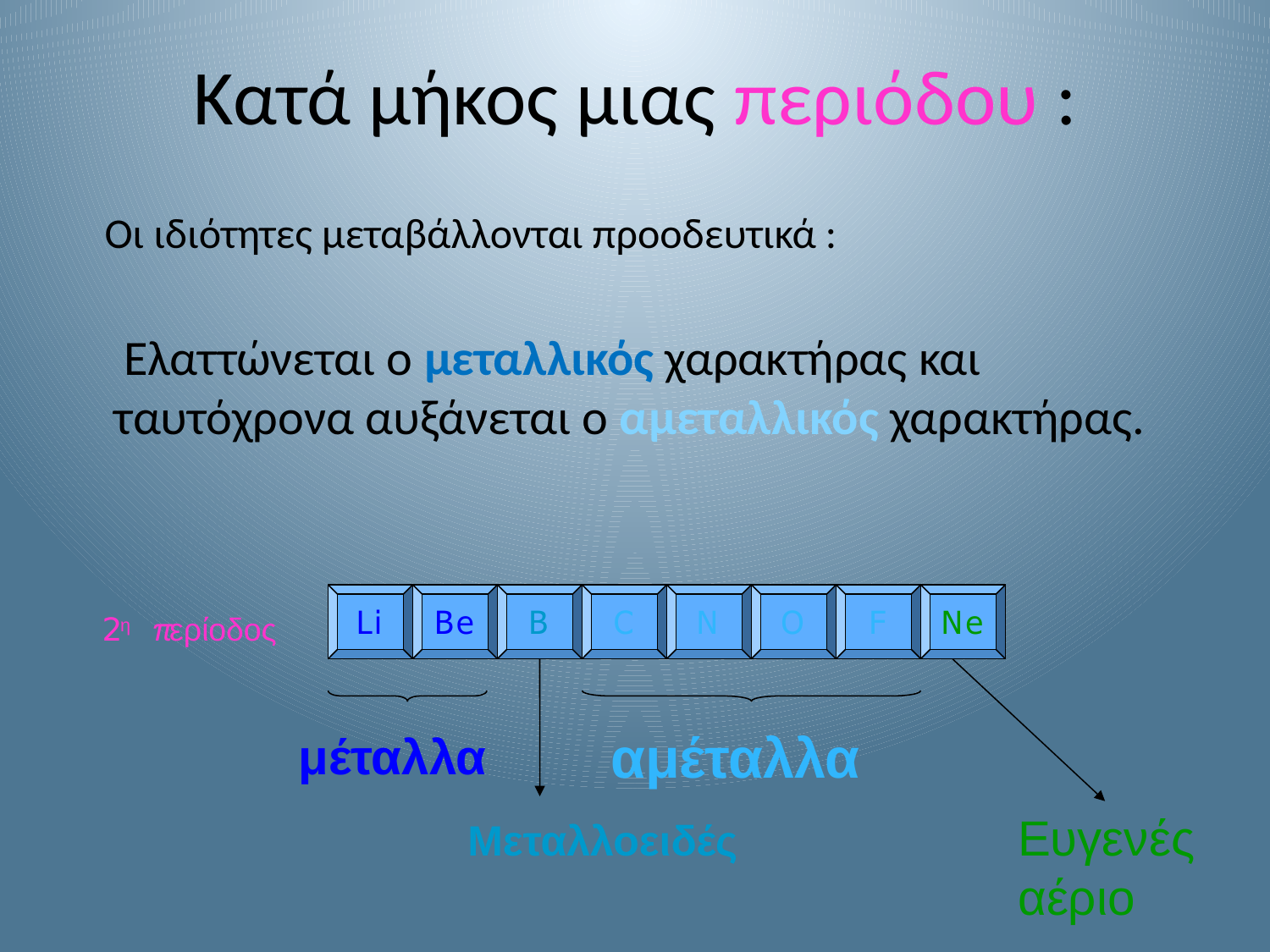

# Κατά μήκος μιας περιόδου :
    Οι ιδιότητες μεταβάλλονται προοδευτικά :

      Ελαττώνεται ο μεταλλικός χαρακτήρας και ταυτόχρονα αυξάνεται ο αμεταλλικός χαρακτήρας.

Li
Be
B
C
N
O
F
Ne
2η   περίοδος

αμέταλλα
μέταλλα
Ευγενές αέριο
Μεταλλοειδές